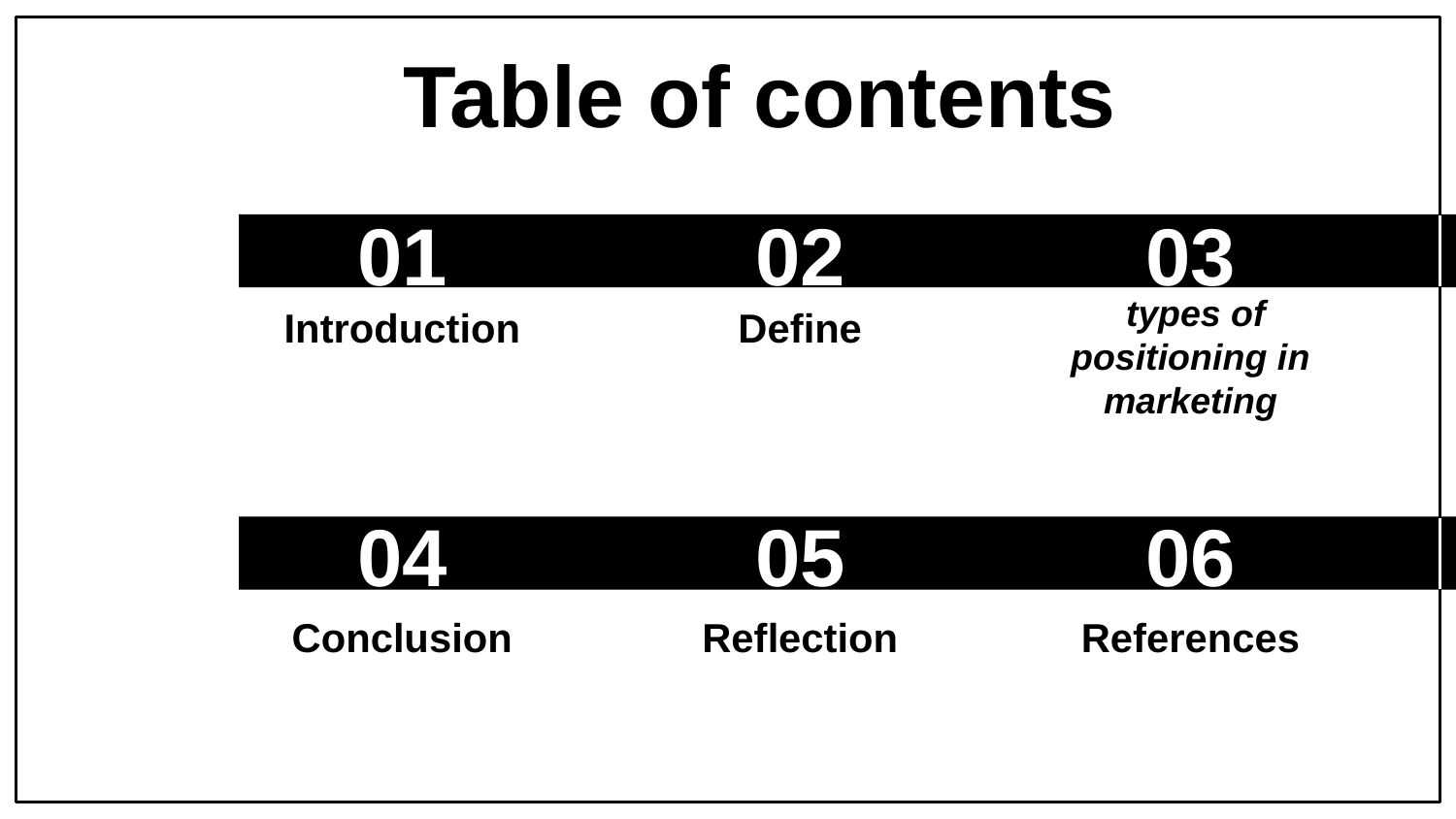

# Table of contents

01
02
03
Define
Introduction
 types of positioning in marketing
04
05
06

Conclusion
Reflection
References